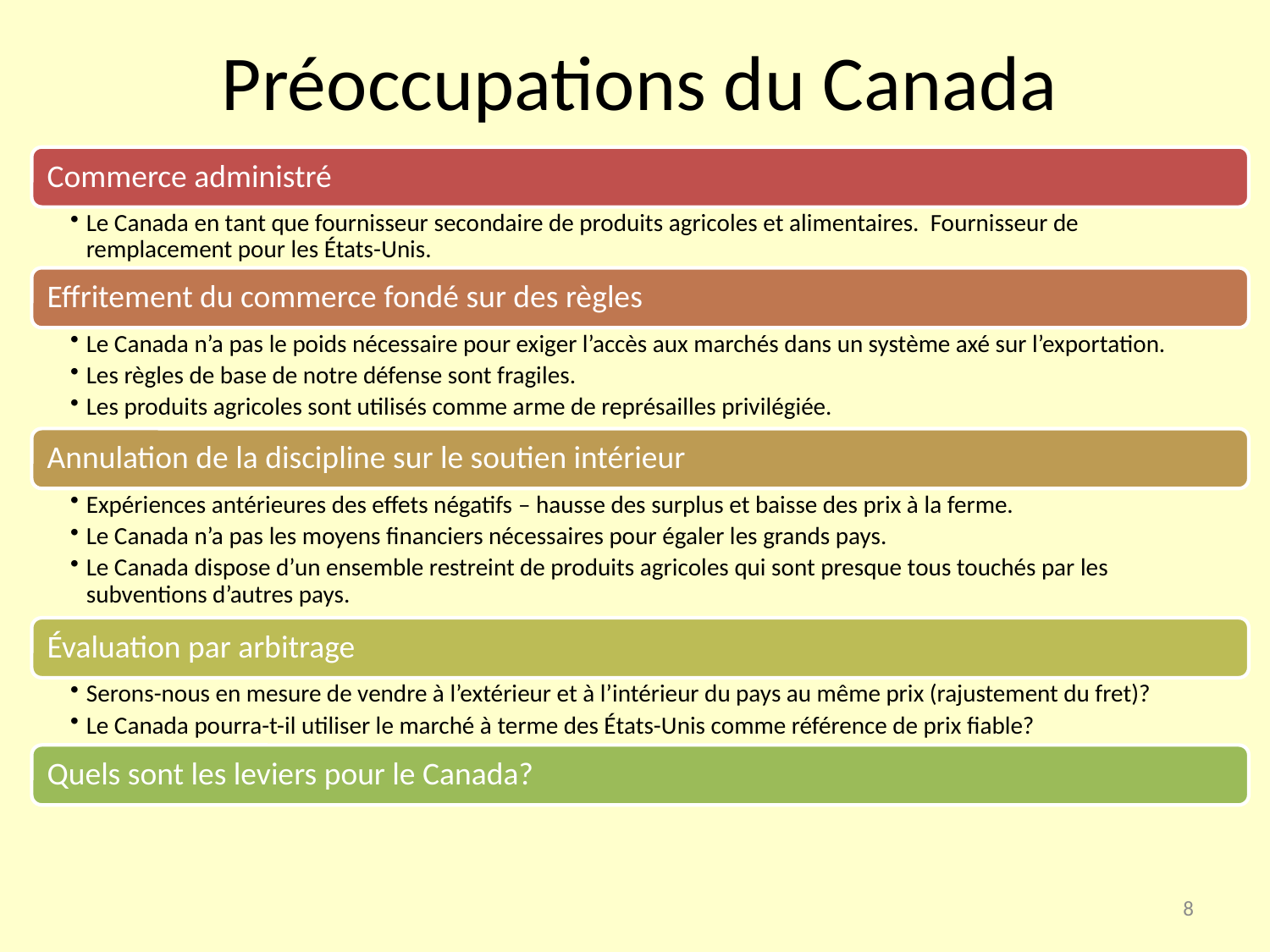

# Préoccupations du Canada
Commerce administré
Le Canada en tant que fournisseur secondaire de produits agricoles et alimentaires.  Fournisseur de remplacement pour les États-Unis.
Effritement du commerce fondé sur des règles
Le Canada n’a pas le poids nécessaire pour exiger l’accès aux marchés dans un système axé sur l’exportation.
Les règles de base de notre défense sont fragiles.
Les produits agricoles sont utilisés comme arme de représailles privilégiée.
Annulation de la discipline sur le soutien intérieur
Expériences antérieures des effets négatifs – hausse des surplus et baisse des prix à la ferme.
Le Canada n’a pas les moyens financiers nécessaires pour égaler les grands pays.
Le Canada dispose d’un ensemble restreint de produits agricoles qui sont presque tous touchés par les subventions d’autres pays.
Évaluation par arbitrage
Serons-nous en mesure de vendre à l’extérieur et à l’intérieur du pays au même prix (rajustement du fret)?
Le Canada pourra-t-il utiliser le marché à terme des États-Unis comme référence de prix fiable?
Quels sont les leviers pour le Canada?
8